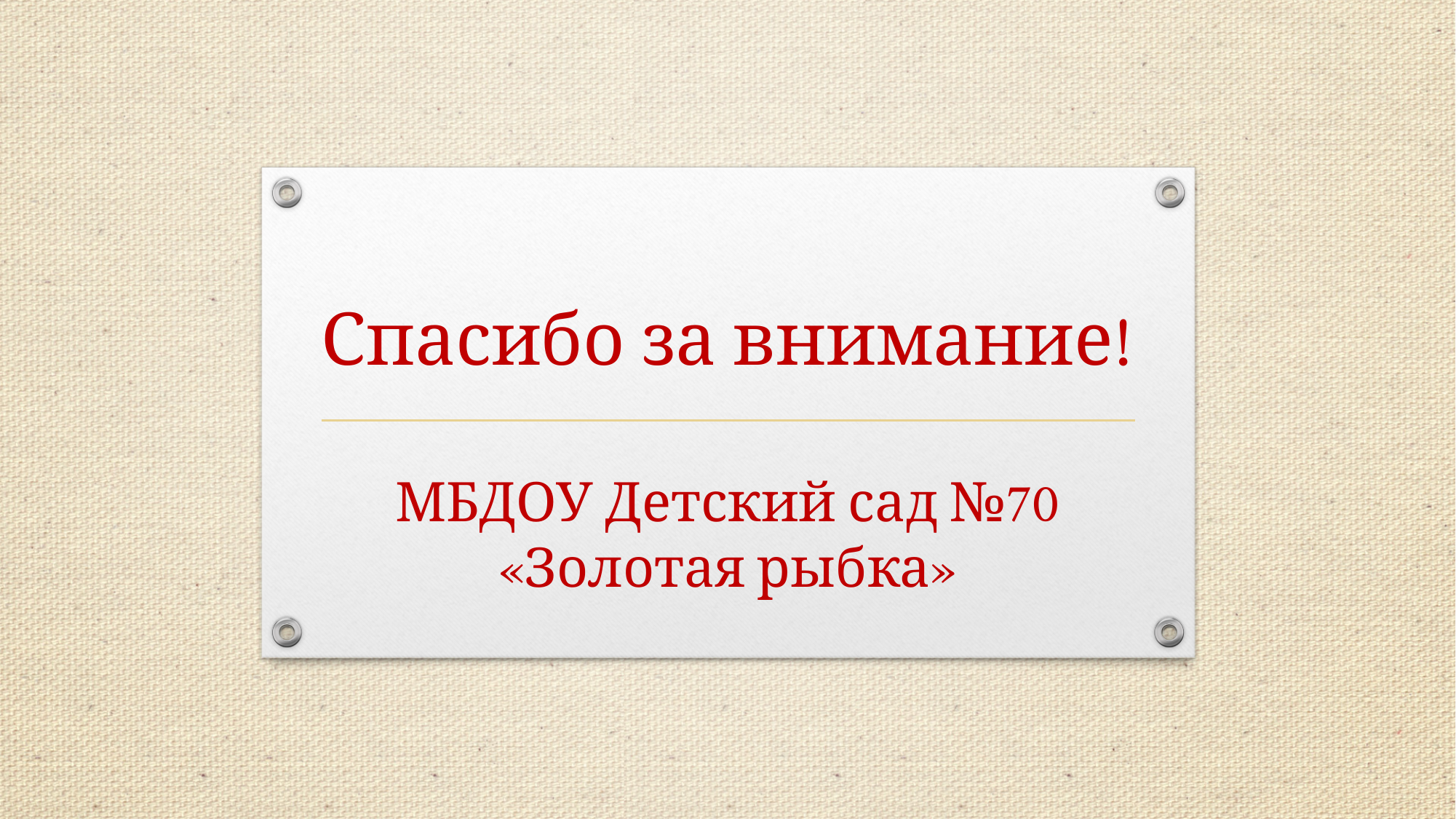

Спасибо за внимание!

МБДОУ Детский сад №70
«Золотая рыбка»